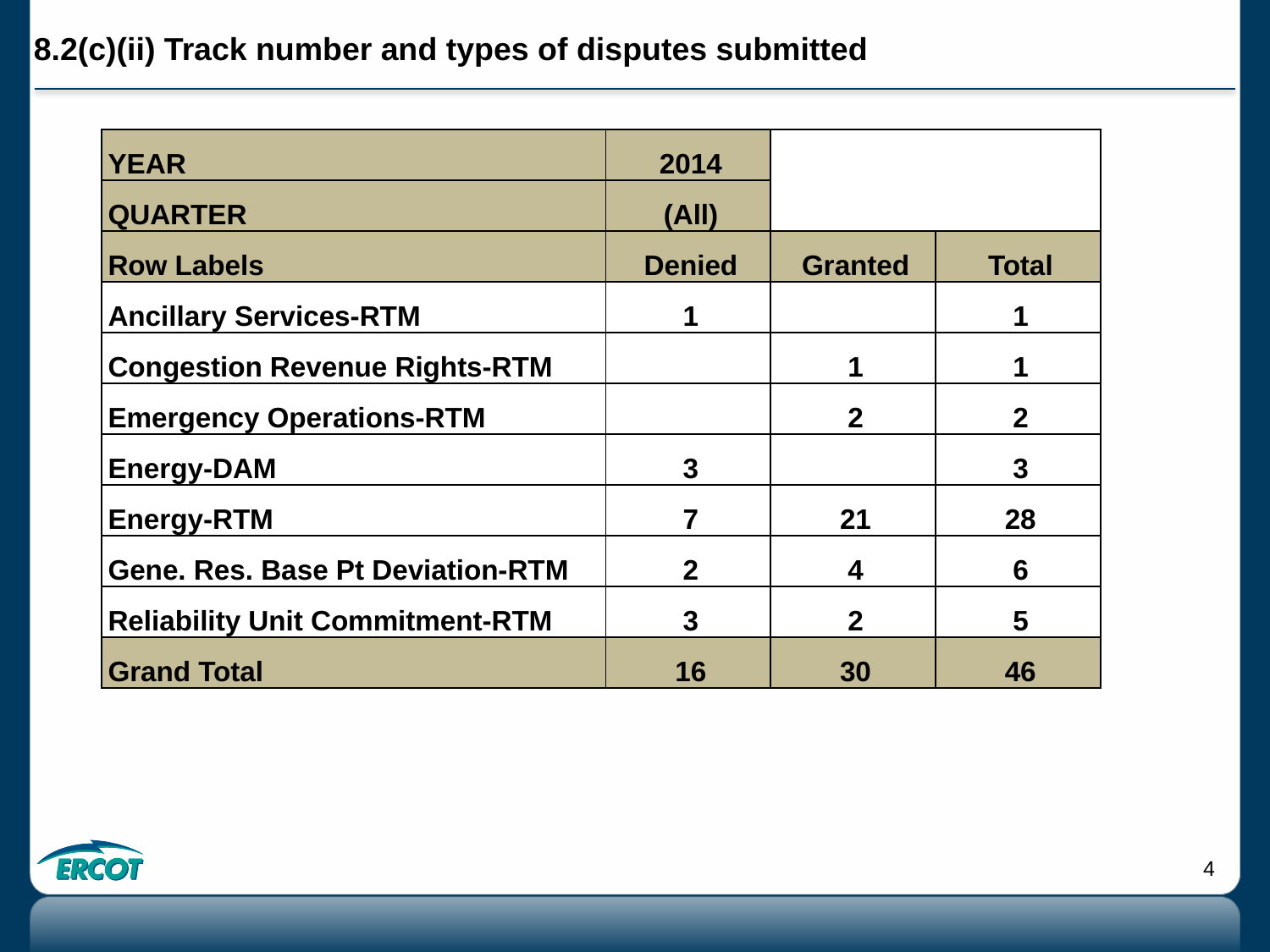

# 8.2(c)(ii) Track number and types of disputes submitted
| YEAR | 2014 |  |  |
| --- | --- | --- | --- |
| QUARTER | (All) |  |  |
| Row Labels | Denied | Granted | Total |
| Ancillary Services-RTM | 1 |  | 1 |
| Congestion Revenue Rights-RTM |  | 1 | 1 |
| Emergency Operations-RTM |  | 2 | 2 |
| Energy-DAM | 3 |  | 3 |
| Energy-RTM | 7 | 21 | 28 |
| Gene. Res. Base Pt Deviation-RTM | 2 | 4 | 6 |
| Reliability Unit Commitment-RTM | 3 | 2 | 5 |
| Grand Total | 16 | 30 | 46 |